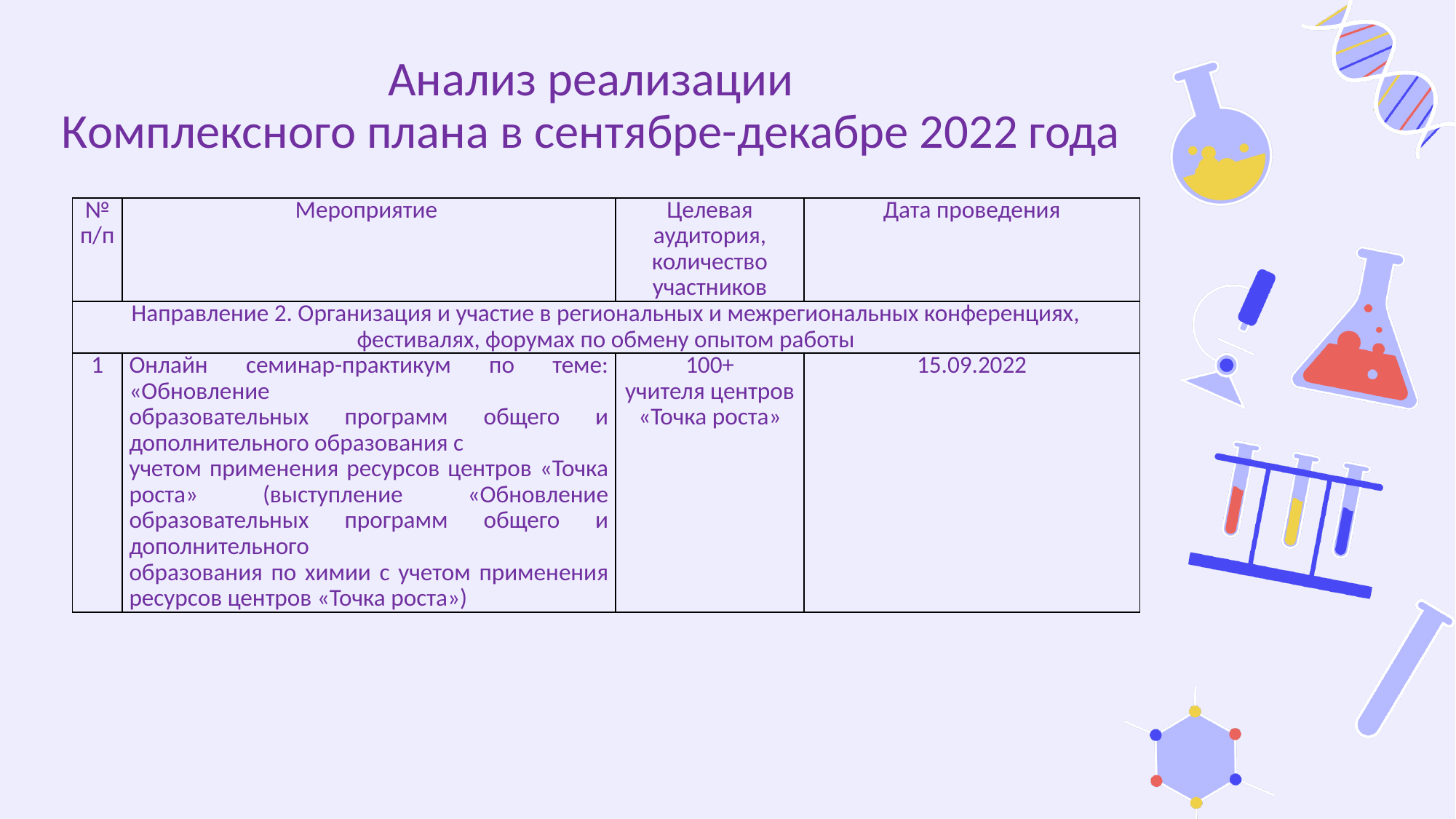

# Анализ реализации Комплексного плана в сентябре-декабре 2022 года
| № п/п | Мероприятие | Целевая аудитория, количество участников | Дата проведения |
| --- | --- | --- | --- |
| Направление 2. Организация и участие в региональных и межрегиональных конференциях, фестивалях, форумах по обмену опытом работы |  |  |  |
| 1 | Онлайн семинар-практикум по теме: «Обновление образовательных программ общего и дополнительного образования с учетом применения ресурсов центров «Точка роста» (выступление «Обновление образовательных программ общего и дополнительного образования по химии с учетом применения ресурсов центров «Точка роста») | 100+ учителя центров «Точка роста» | 15.09.2022 |